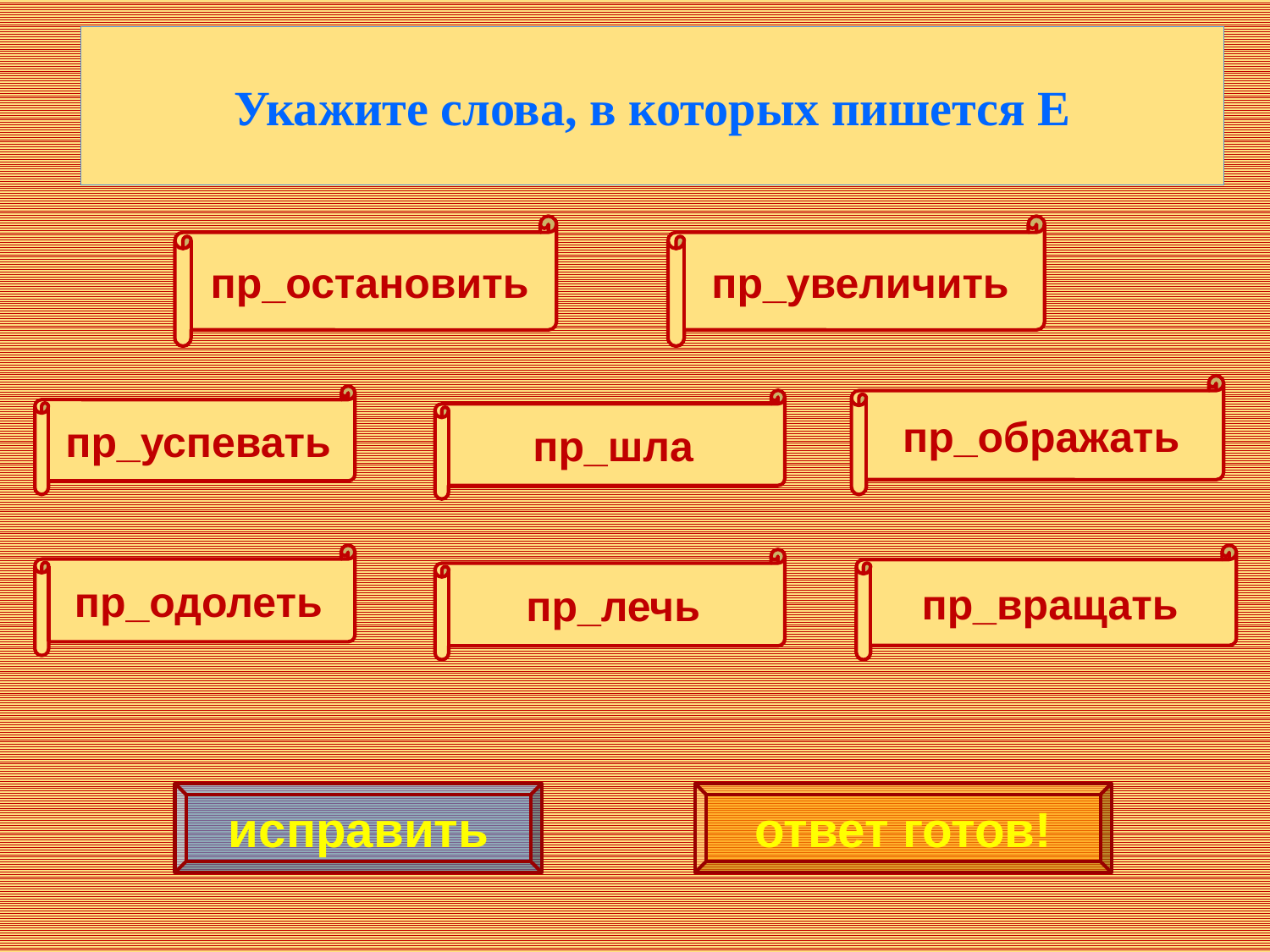

Укажите слова, в которых пишется Е
пр_остановить
пр_увеличить
пр_ображать
пр_успевать
пр_шла
пр_одолеть
пр_вращать
пр_лечь
исправить
ответ готов!